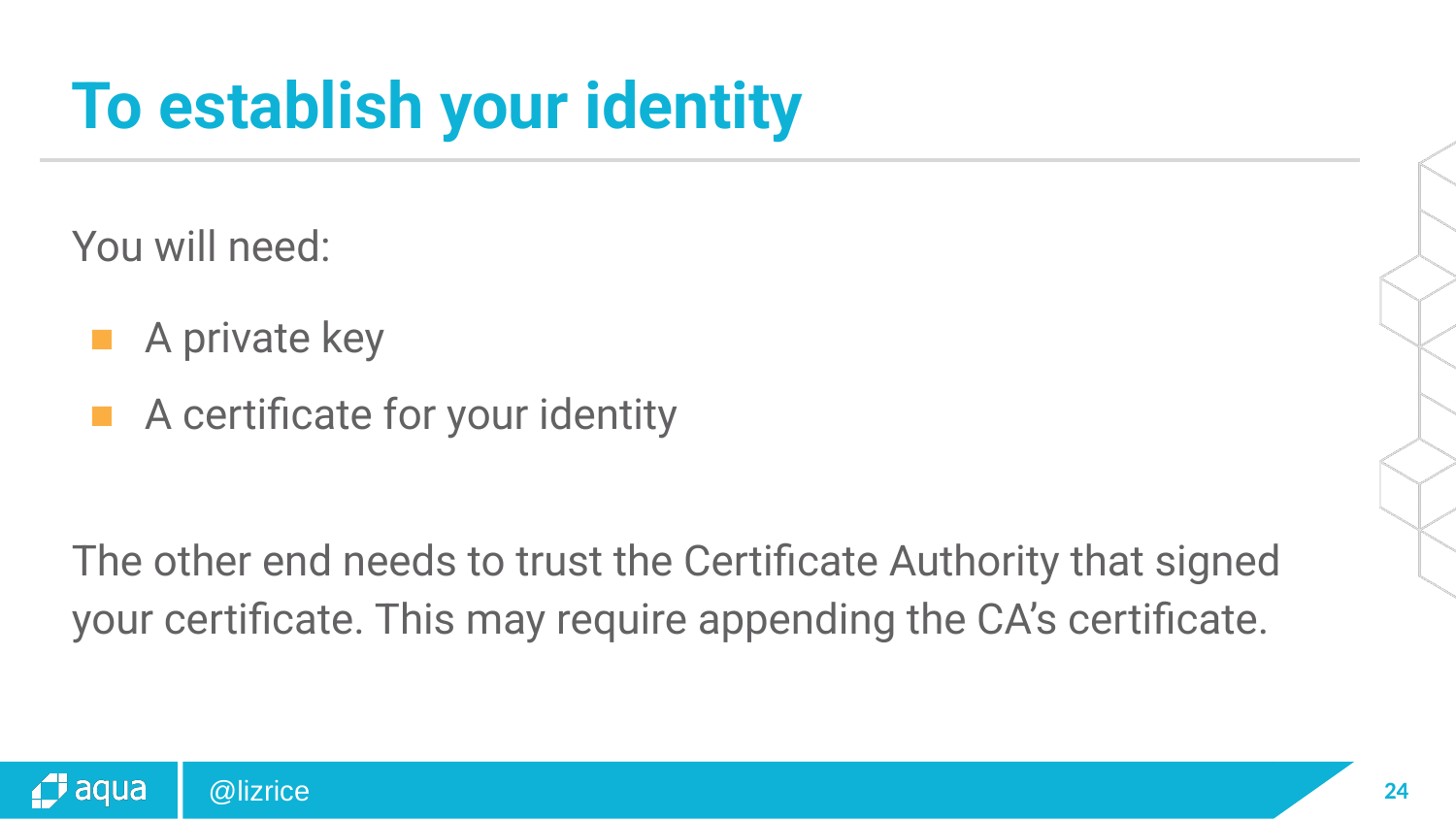

# To establish your identity
You will need:
A private key
A certificate for your identity

The other end needs to trust the Certificate Authority that signed your certificate. This may require appending the CA’s certificate.